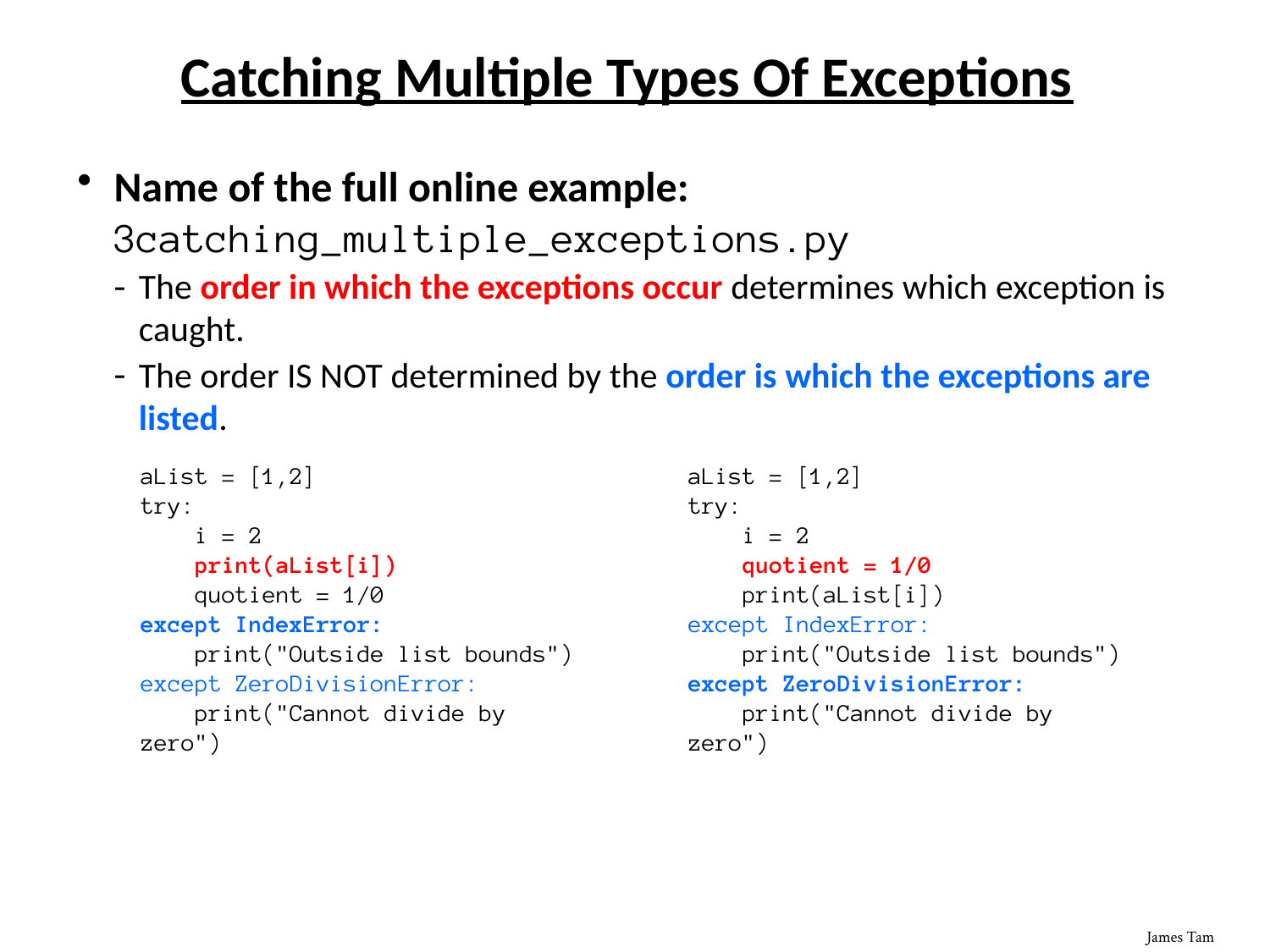

# Catching Multiple Types Of Exceptions
Name of the full online example: 3catching_multiple_exceptions.py
The order in which the exceptions occur determines which exception is caught.
The order IS NOT determined by the order is which the exceptions are listed.

aList = [1,2]
try:
    i = 2
    print(aList[i])
    quotient = 1/0
except IndexError:
    print("Outside list bounds")
except ZeroDivisionError:
    print("Cannot divide by zero")

aList = [1,2]
try:
    i = 2
    quotient = 1/0
    print(aList[i])
except IndexError:
    print("Outside list bounds")
except ZeroDivisionError:
    print("Cannot divide by zero")